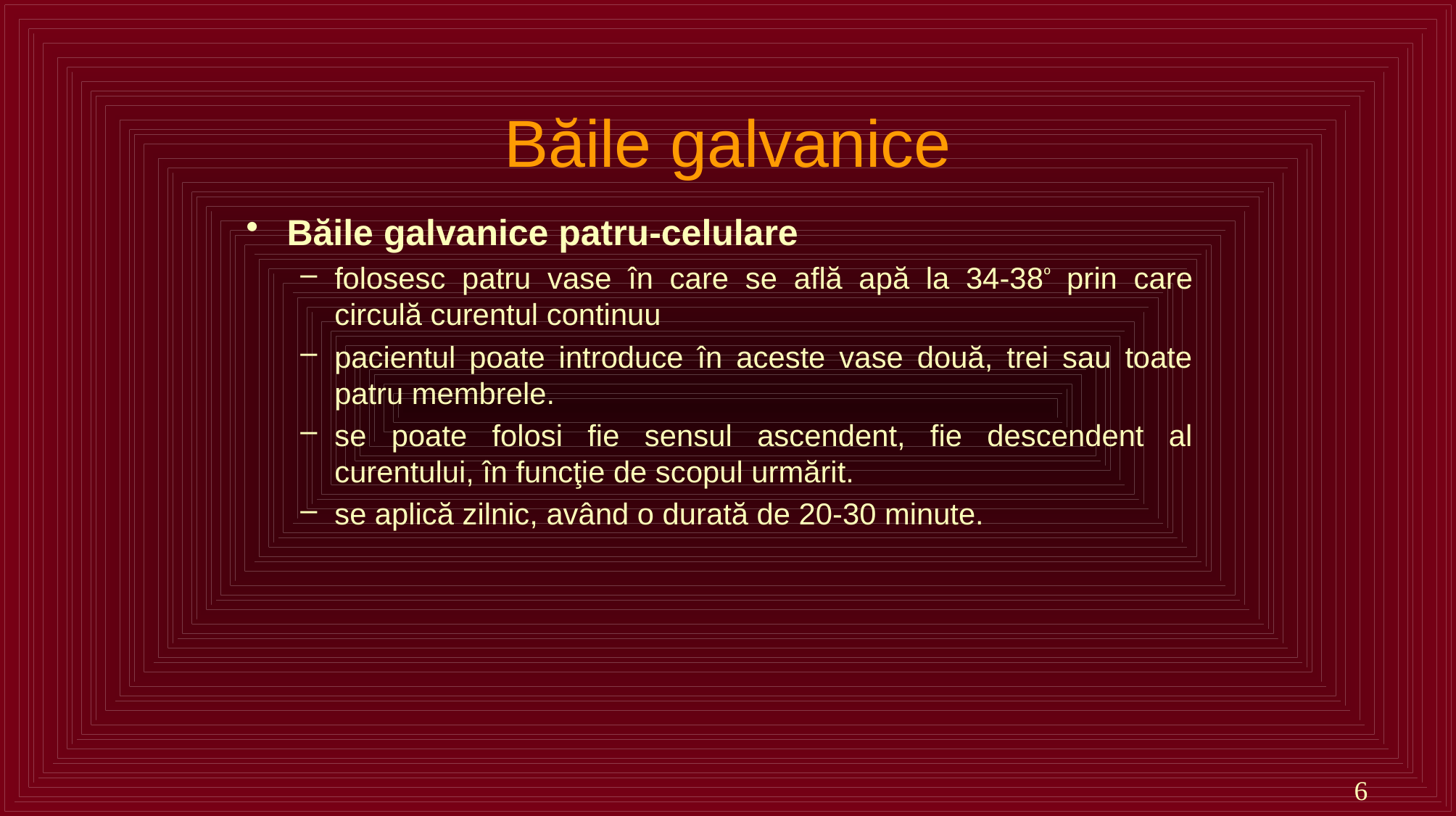

# Băile galvanice
Băile galvanice patru-celulare
folosesc patru vase în care se află apă la 34-38º prin care circulă curentul continuu
pacientul poate introduce în aceste vase două, trei sau toate patru membrele.
se poate folosi fie sensul ascendent, fie descendent al curentului, în funcţie de scopul urmărit.
se aplică zilnic, având o durată de 20-30 minute.